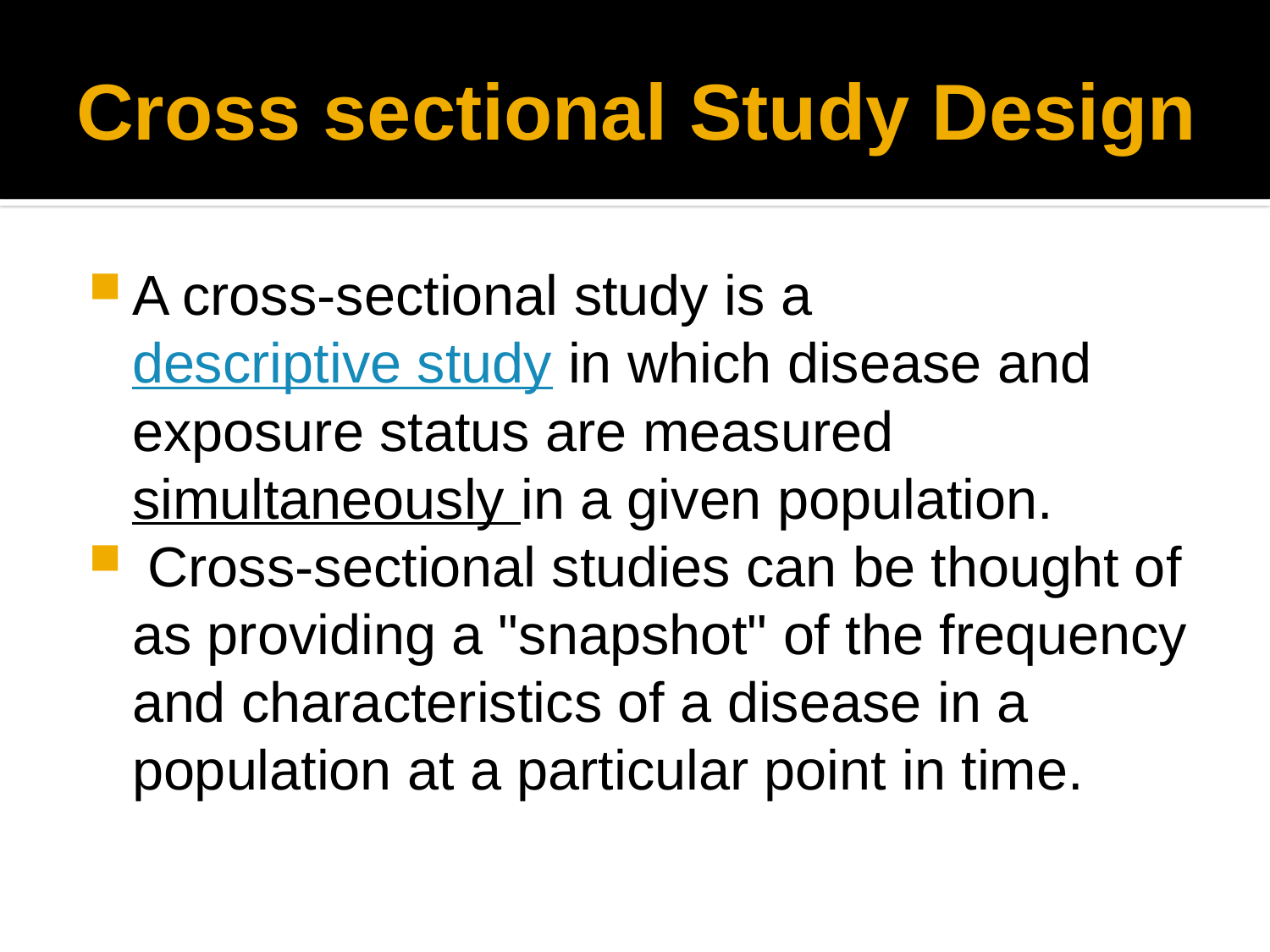

# Cross sectional Study Design
A cross-sectional study is a descriptive study in which disease and exposure status are measured simultaneously in a given population.
 Cross-sectional studies can be thought of as providing a "snapshot" of the frequency and characteristics of a disease in a population at a particular point in time.